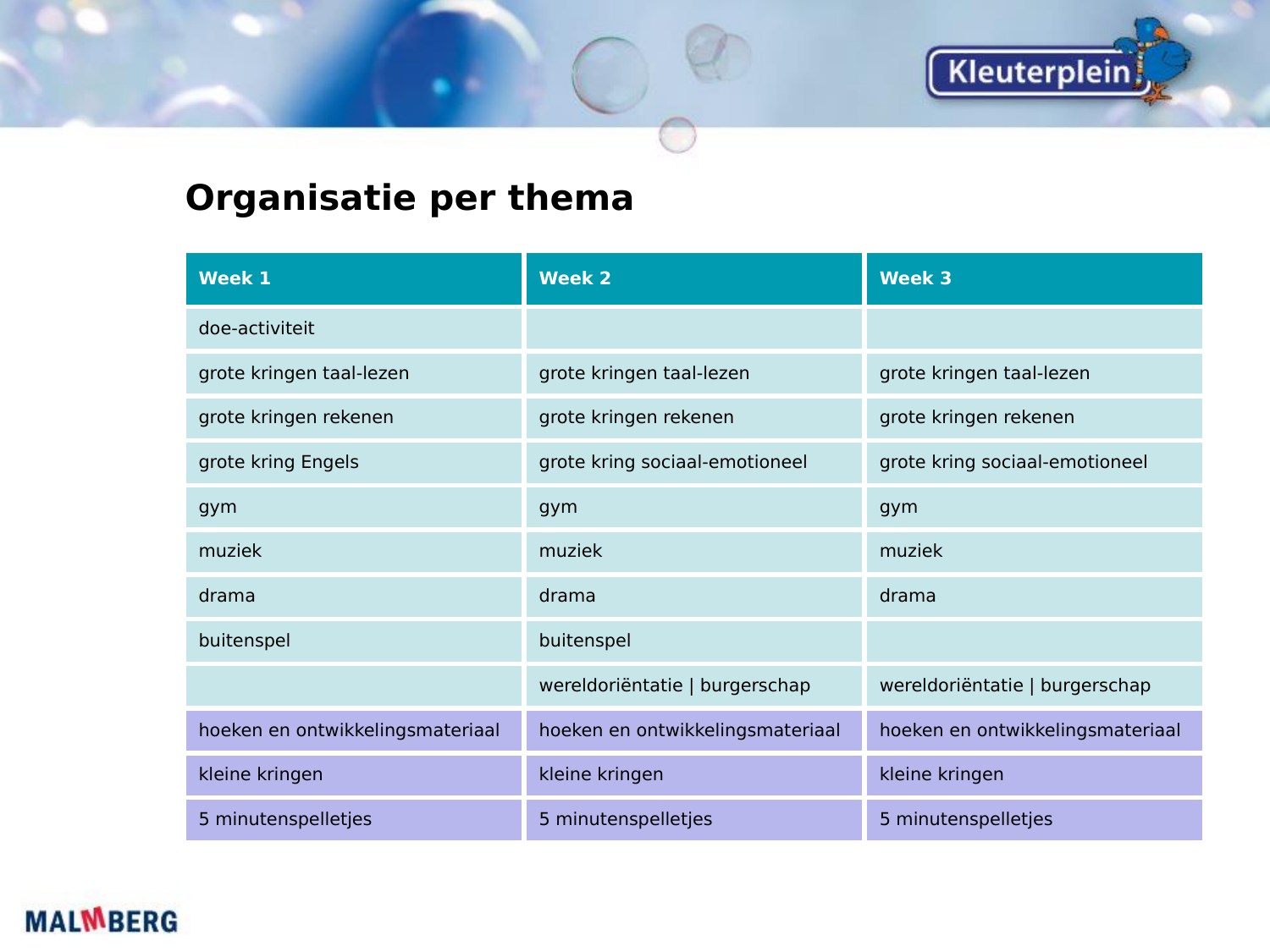

Organisatie per thema

| Week 1 | Week 2 | Week 3 |
| --- | --- | --- |
| doe-activiteit |  |  |
| grote kringen taal-lezen | grote kringen taal-lezen | grote kringen taal-lezen |
| grote kringen rekenen | grote kringen rekenen | grote kringen rekenen |
| grote kring Engels | grote kring sociaal-emotioneel | grote kring sociaal-emotioneel |
| gym | gym | gym |
| muziek | muziek | muziek |
| drama | drama | drama |
| buitenspel | buitenspel |  |
|  | wereldoriëntatie | burgerschap | wereldoriëntatie | burgerschap |
| hoeken en ontwikkelingsmateriaal | hoeken en ontwikkelingsmateriaal | hoeken en ontwikkelingsmateriaal |
| kleine kringen | kleine kringen | kleine kringen |
| 5 minutenspelletjes | 5 minutenspelletjes | 5 minutenspelletjes |